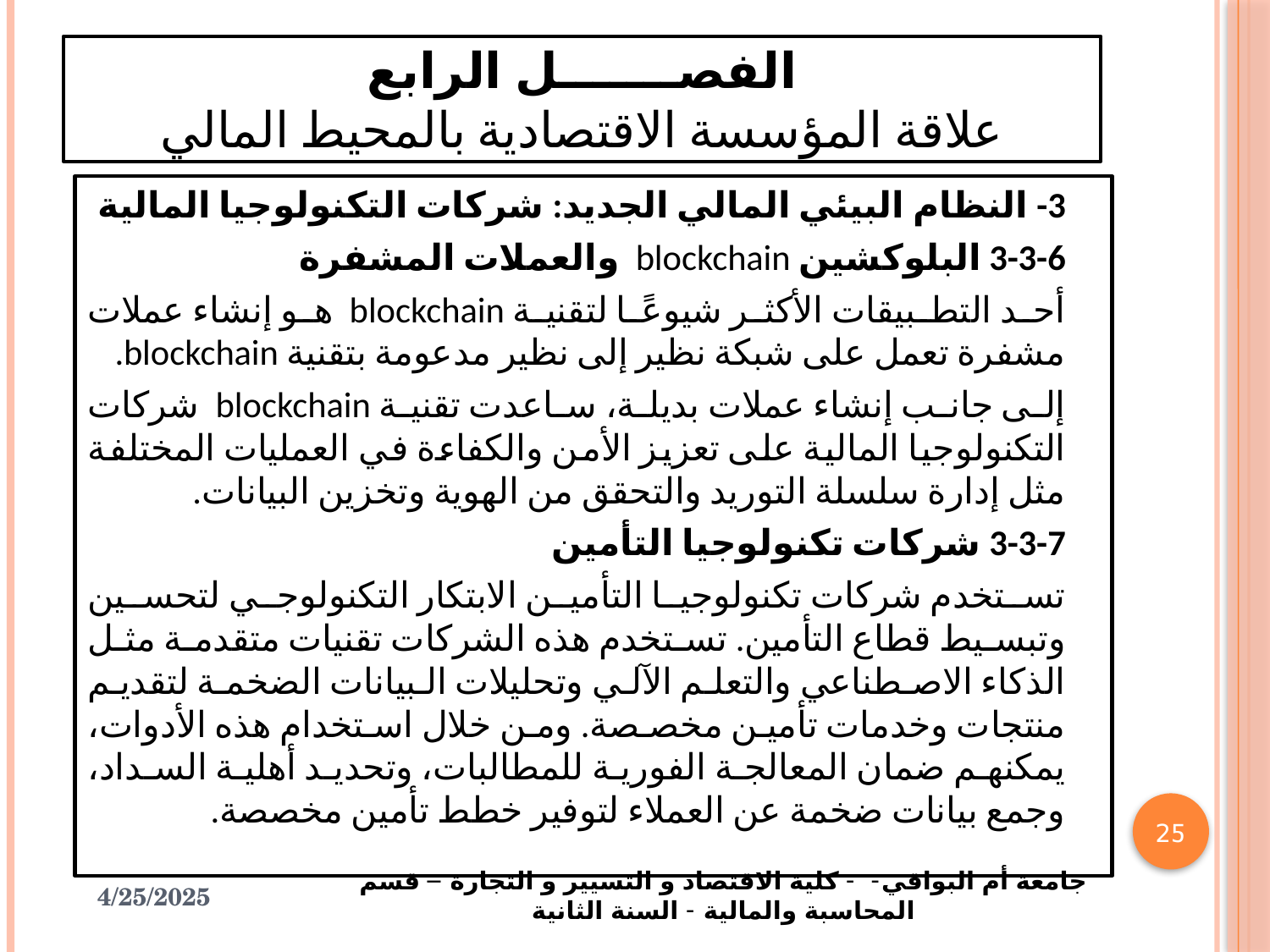

# الفصـــــــل الرابع علاقة المؤسسة الاقتصادية بالمحيط المالي
3-	 النظام البيئي المالي الجديد: شركات التكنولوجيا المالية
3-3-6 البلوكشين blockchain  والعملات المشفرة
أحد التطبيقات الأكثر شيوعًا لتقنية blockchain  هو إنشاء عملات مشفرة تعمل على شبكة نظير إلى نظير مدعومة بتقنية blockchain.
إلى جانب إنشاء عملات بديلة، ساعدت تقنية blockchain  شركات التكنولوجيا المالية على تعزيز الأمن والكفاءة في العمليات المختلفة مثل إدارة سلسلة التوريد والتحقق من الهوية وتخزين البيانات.
3-3-7 شركات تكنولوجيا التأمين
تستخدم شركات تكنولوجيا التأمين الابتكار التكنولوجي لتحسين وتبسيط قطاع التأمين. تستخدم هذه الشركات تقنيات متقدمة مثل الذكاء الاصطناعي والتعلم الآلي وتحليلات البيانات الضخمة لتقديم منتجات وخدمات تأمين مخصصة. ومن خلال استخدام هذه الأدوات، يمكنهم ضمان المعالجة الفورية للمطالبات، وتحديد أهلية السداد، وجمع بيانات ضخمة عن العملاء لتوفير خطط تأمين مخصصة.

25
جامعة أم البواقي-  - كلية الاقتصاد و التسيير و التجارة – قسم المحاسبة والمالية - السنة الثانية
4/25/2025